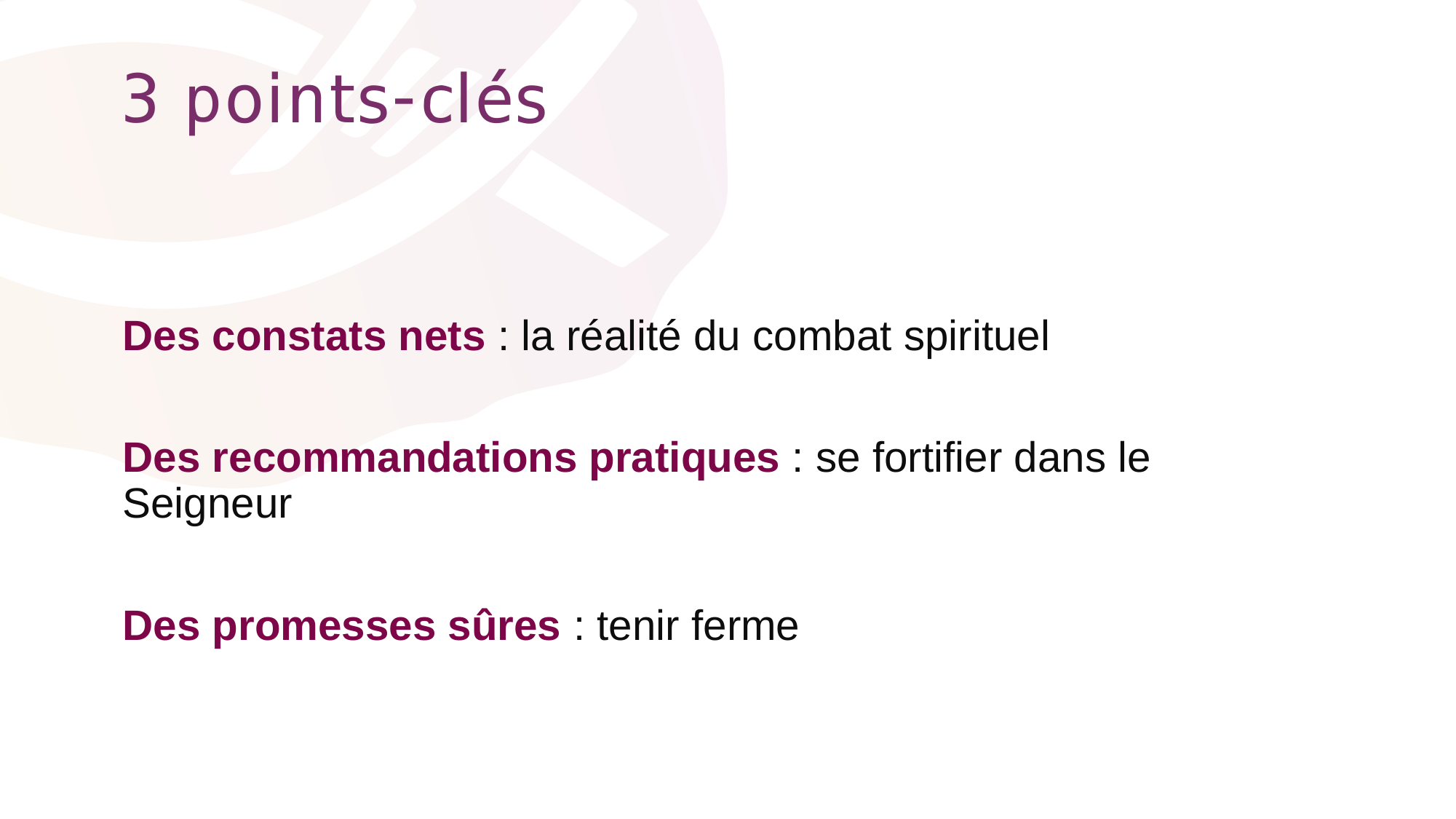

# 3 points-clés

Des constats nets : la réalité du combat spirituel

Des recommandations pratiques : se fortifier dans le Seigneur

Des promesses sûres : tenir ferme